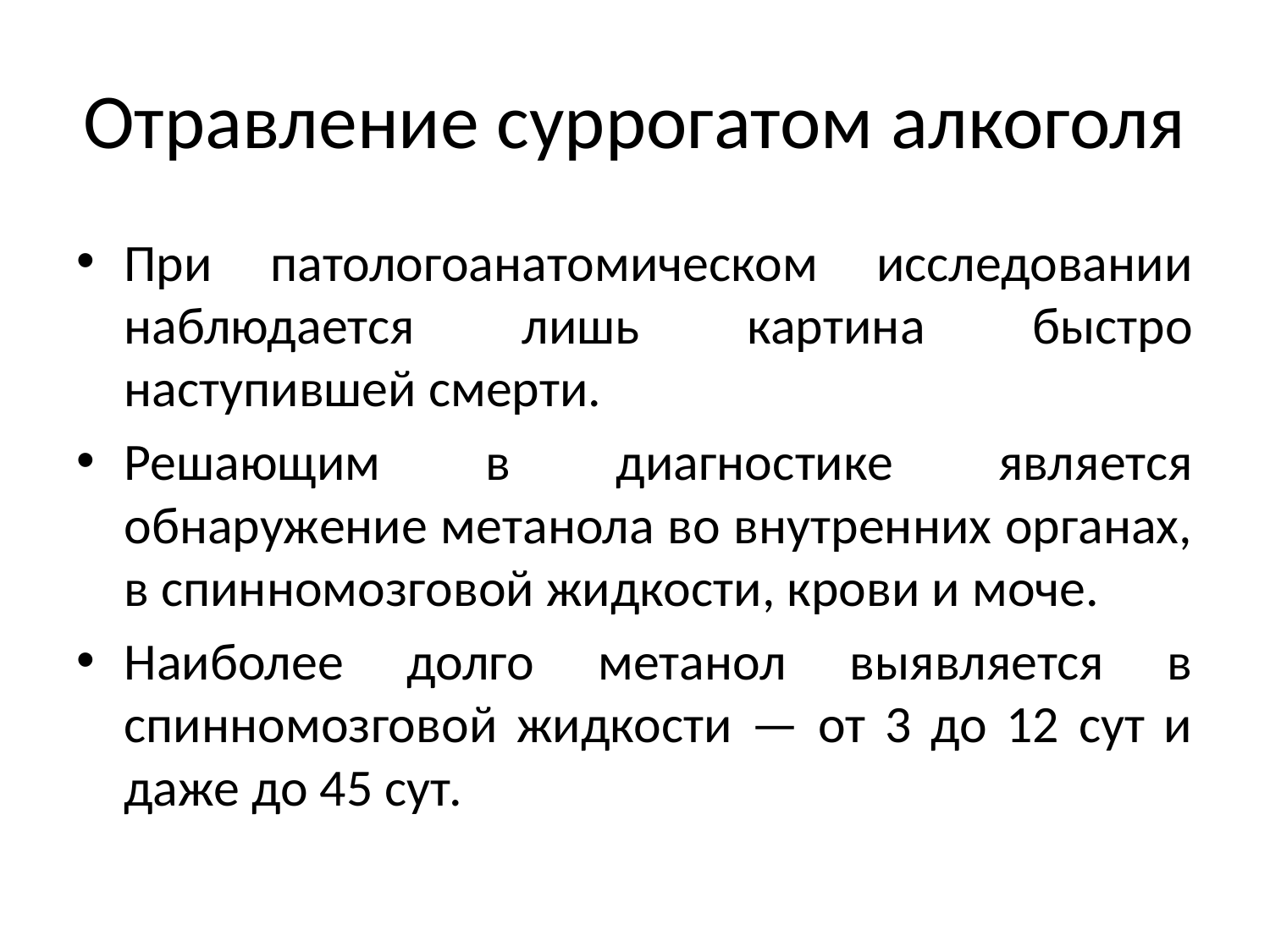

# Отравление суррогатом алкоголя
При патологоанатомическом исследовании наблюдается лишь картина быстро наступившей смерти.
Решающим в диагностике является обнаружение метанола во внутренних органах, в спинномозговой жидкости, крови и моче.
Наиболее долго метанол выявляется в спинномозговой жидкости — от 3 до 12 сут и даже до 45 сут.